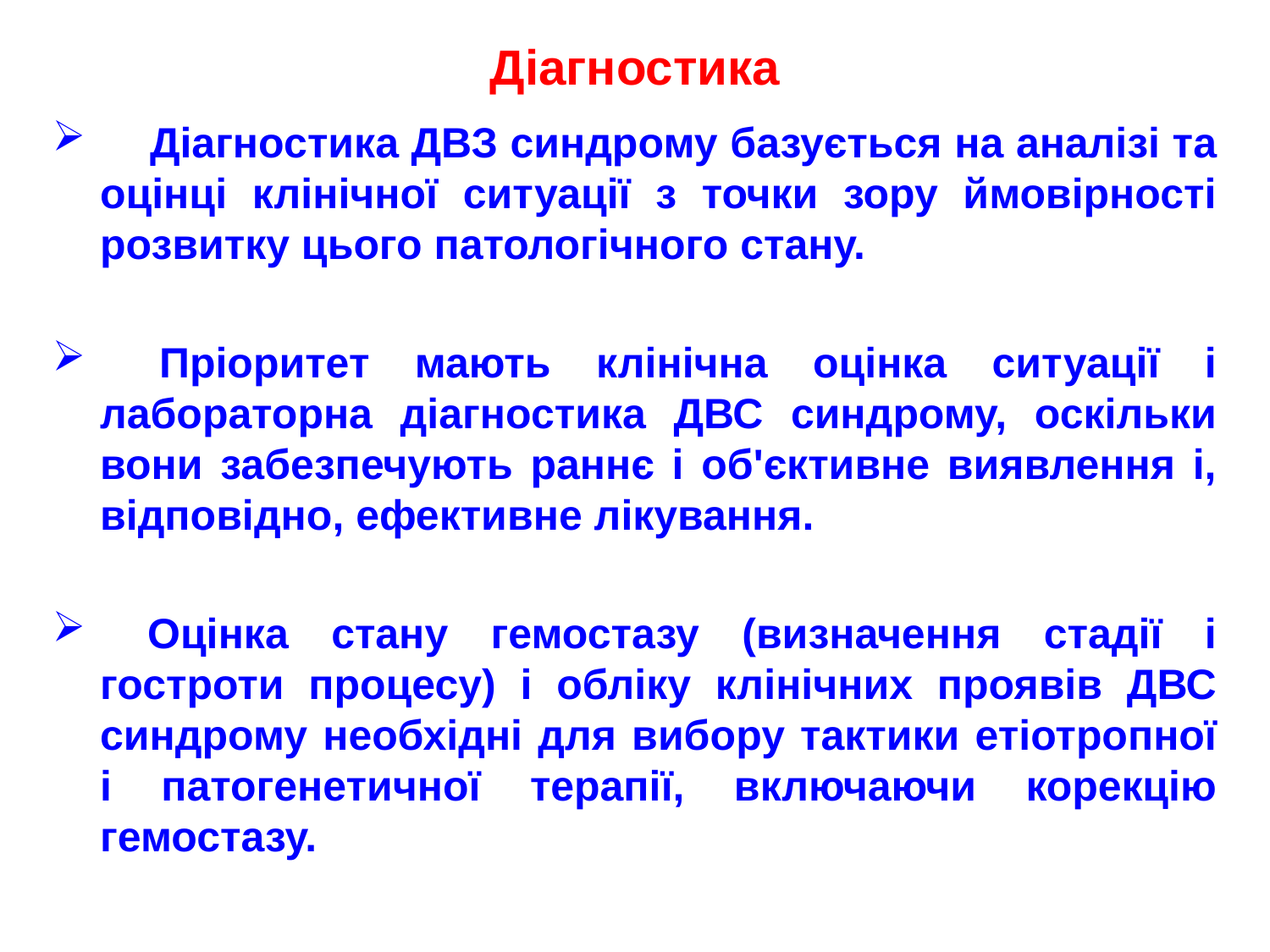

Діагностика
    Діагностика ДВЗ синдрому базується на аналізі та оцінці клінічної ситуації з точки зору ймовірності розвитку цього патологічного стану.

     Пріоритет мають клінічна оцінка ситуації і лабораторна діагностика ДВС синдрому, оскільки вони забезпечують раннє і об'єктивне виявлення і, відповідно, ефективне лікування.

    Оцінка стану гемостазу (визначення стадії і гостроти процесу) і обліку клінічних проявів ДВС синдрому необхідні для вибору тактики етіотропної і патогенетичної терапії, включаючи корекцію гемостазу.